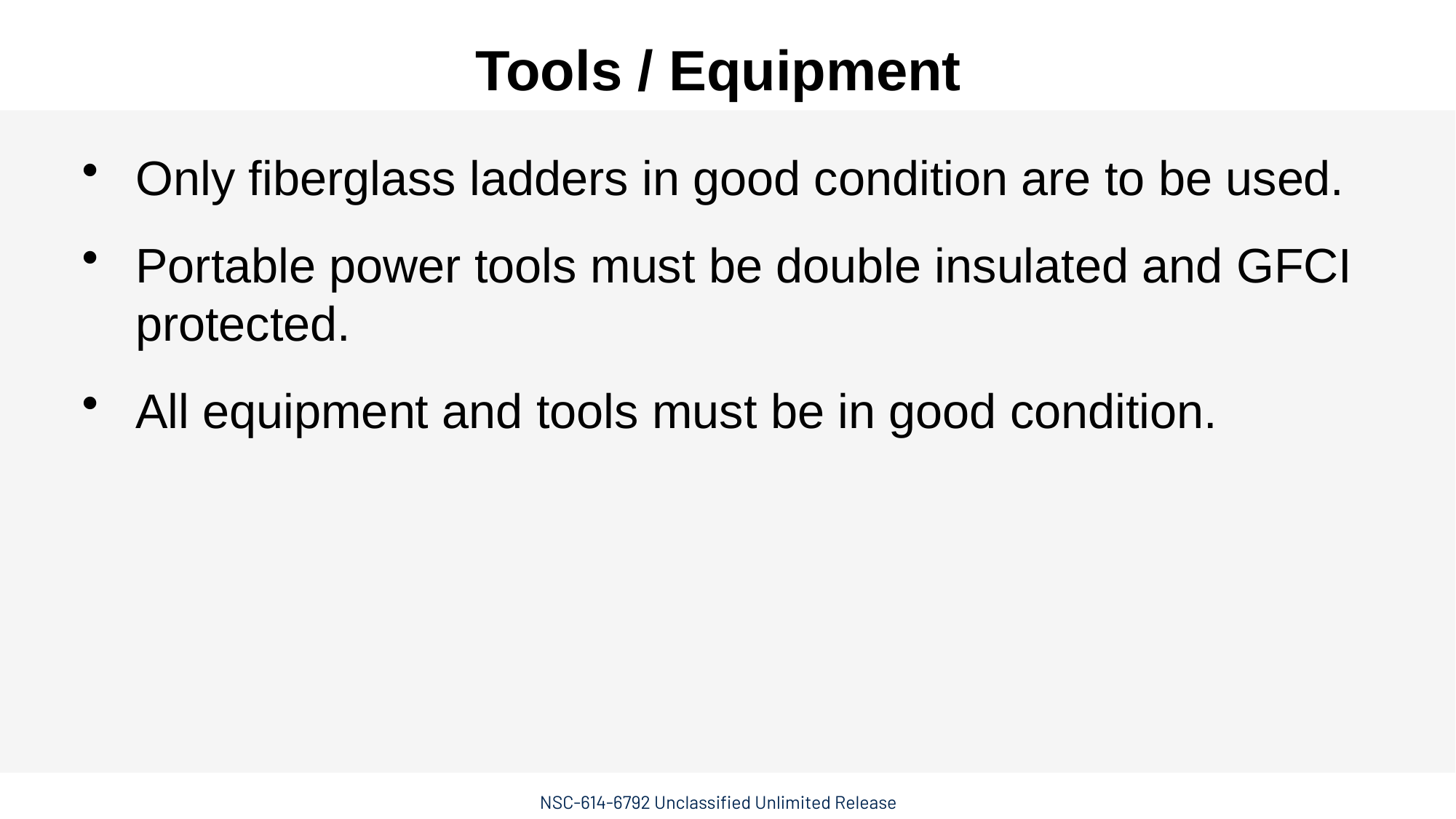

# Tools / Equipment
Only fiberglass ladders in good condition are to be used.
Portable power tools must be double insulated and GFCI protected.
All equipment and tools must be in good condition.

NSC-614-6792 Unclassified Unlimited Release